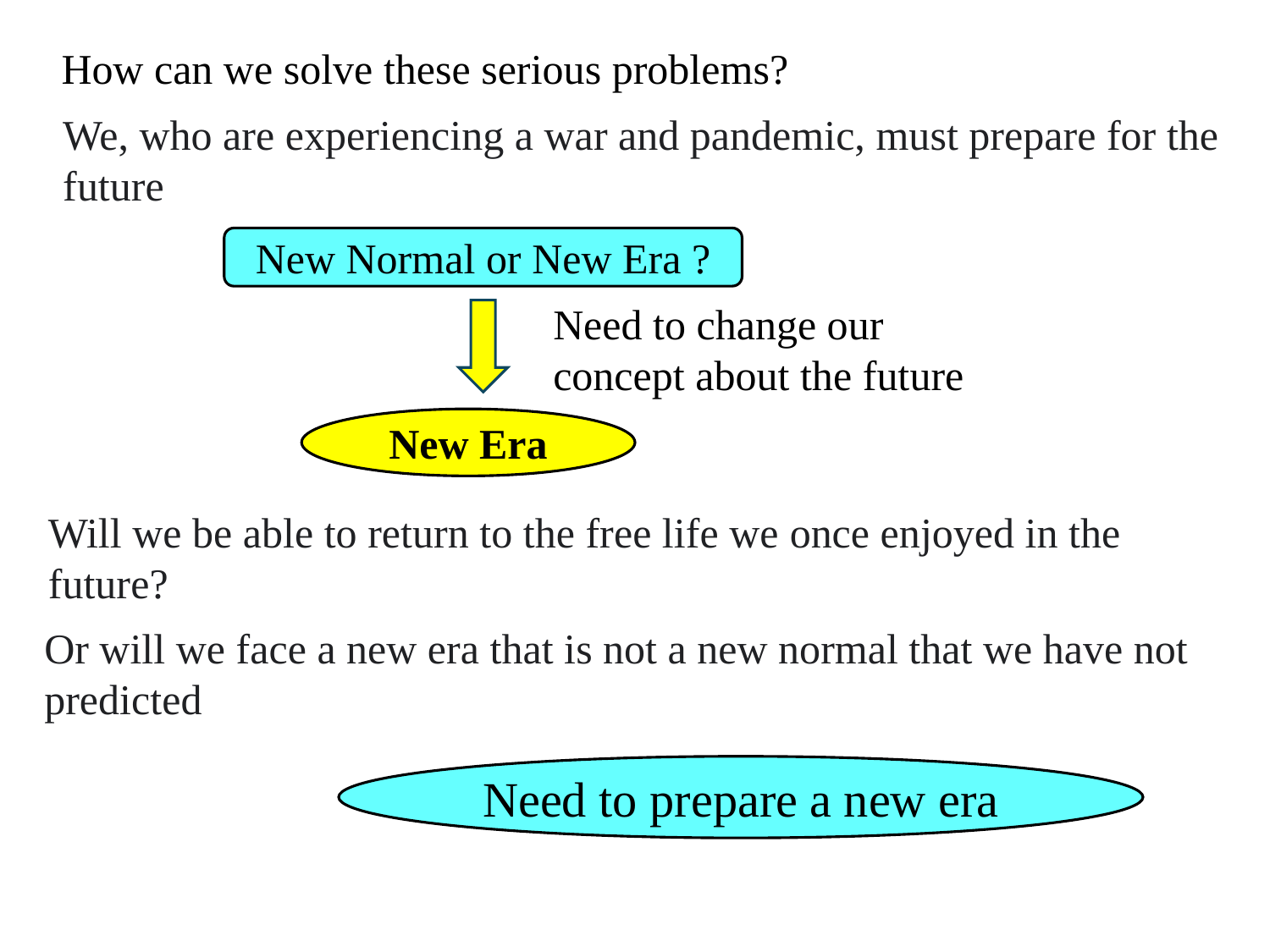

How can we solve these serious problems?
We, who are experiencing a war and pandemic, must prepare for the future
New Normal or New Era ?
Need to change our concept about the future

New Era
Will we be able to return to the free life we ​​once enjoyed in the future?
Or will we face a new era that is not a new normal that we have not predicted
Need to prepare a new era